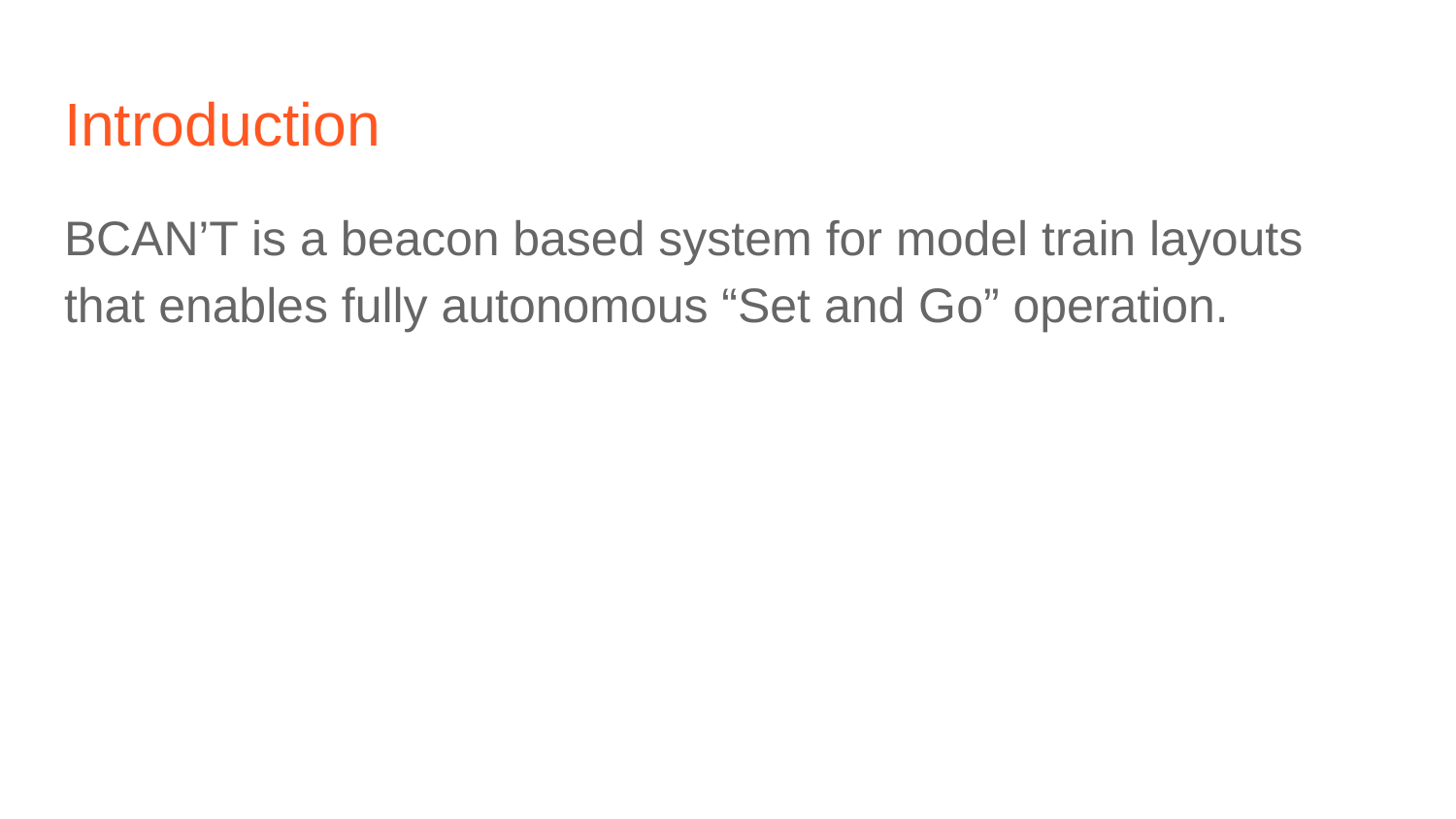

# Introduction
BCAN’T is a beacon based system for model train layouts that enables fully autonomous “Set and Go” operation.